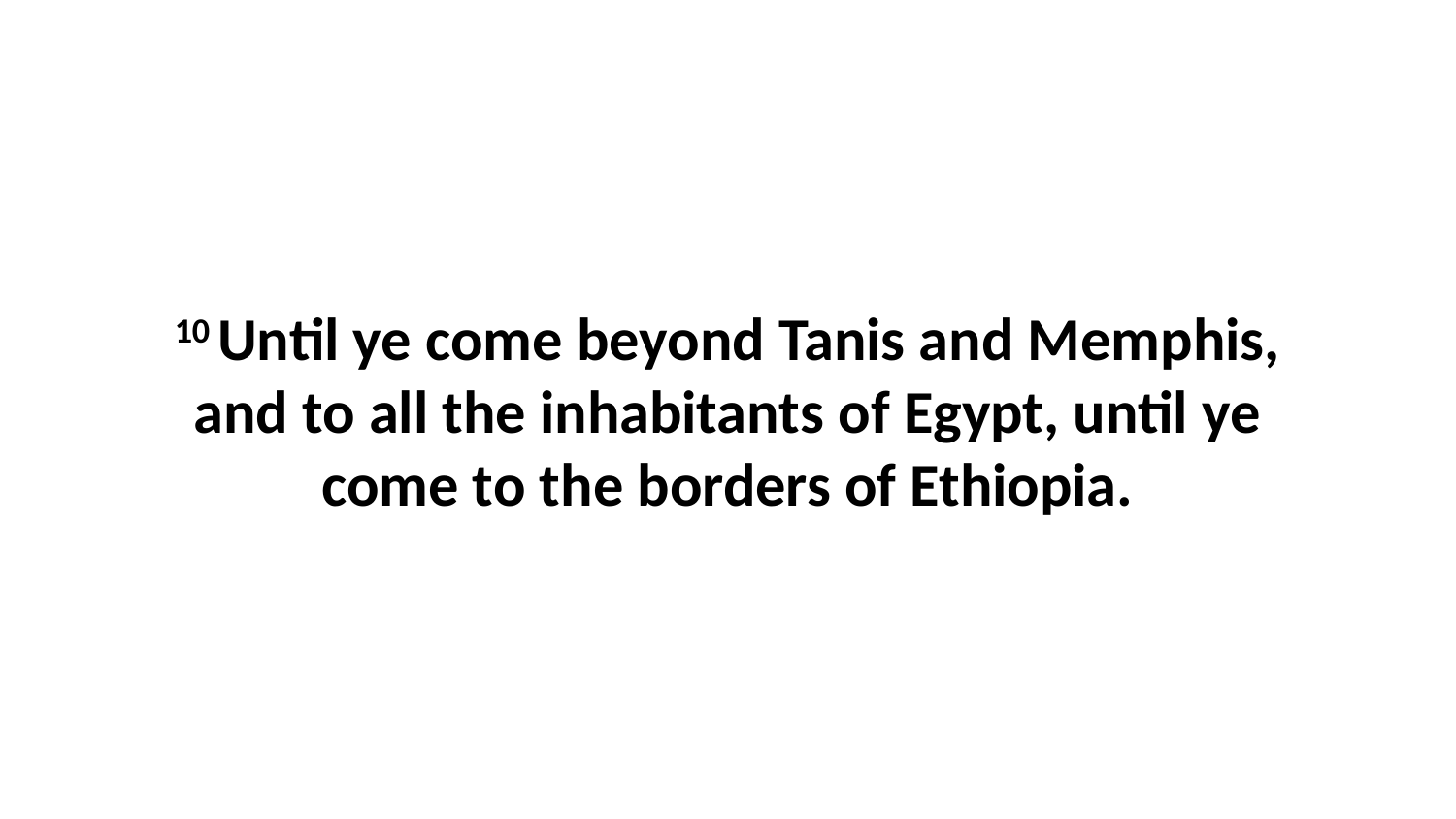

10 Until ye come beyond Tanis and Memphis, and to all the inhabitants of Egypt, until ye come to the borders of Ethiopia.